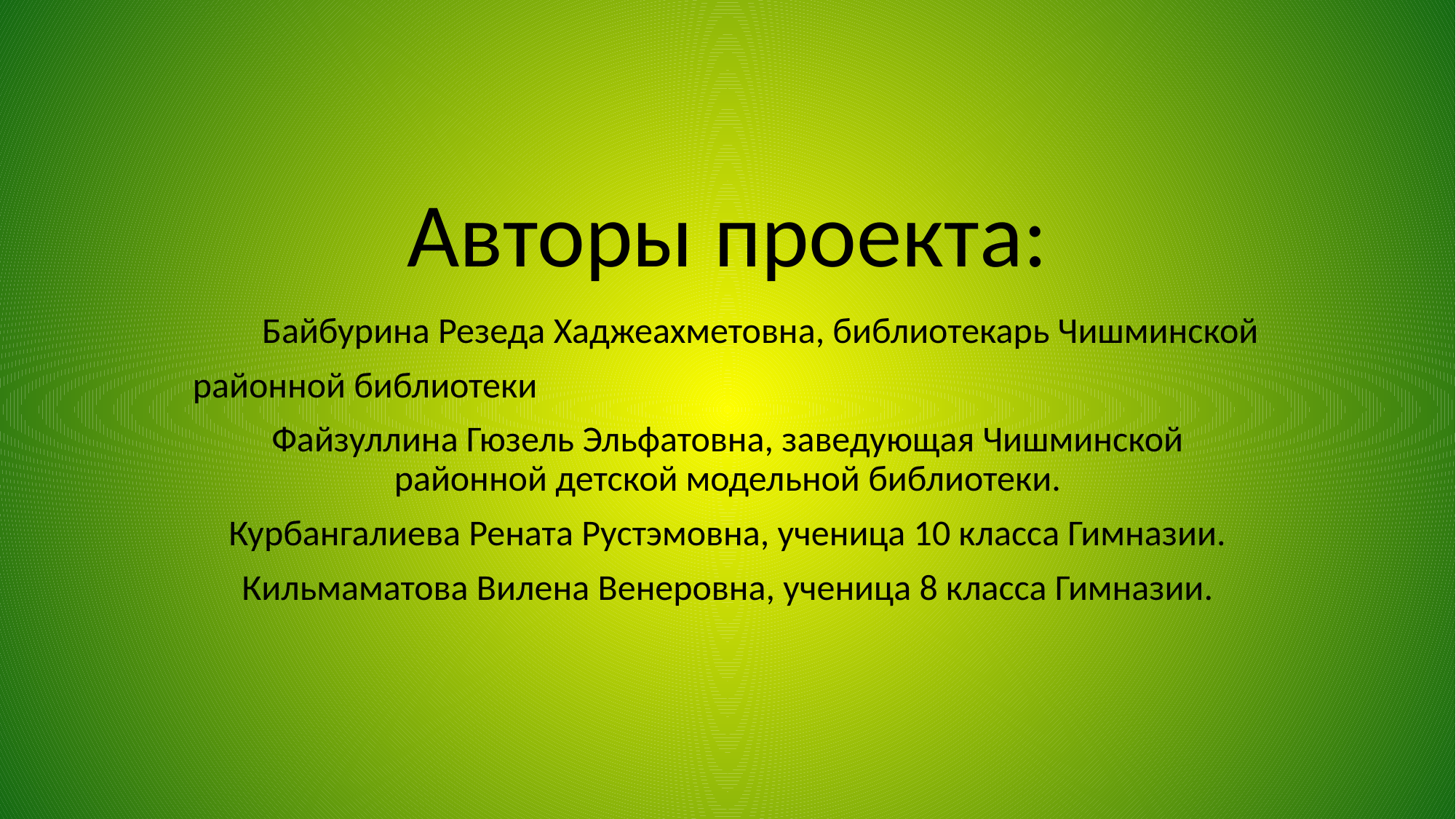

# Авторы проекта:
        Байбурина Резеда Хаджеахметовна, библиотекарь Чишминской
районной библиотеки
Файзуллина Гюзель Эльфатовна, заведующая Чишминской районной детской модельной библиотеки.
Курбангалиева Рената Рустэмовна, ученица 10 класса Гимназии.
Кильмаматова Вилена Венеровна, ученица 8 класса Гимназии.